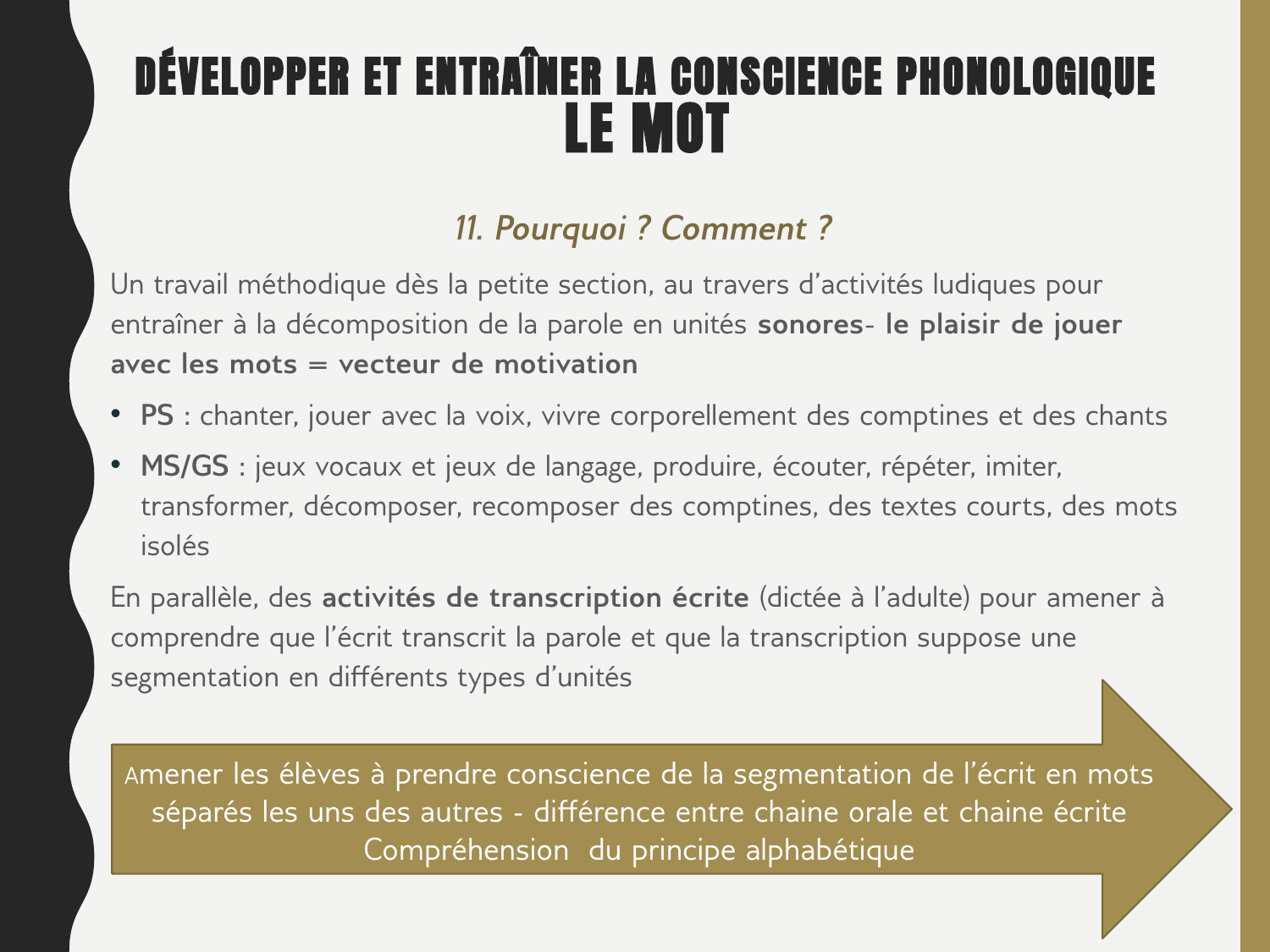

# Développer et entraîner la conscience phonologique Le mot
11. Pourquoi ? Comment ?

Un travail méthodique dès la petite section, au travers d’activités ludiques pour entraîner à la décomposition de la parole en unités sonores- le plaisir de jouer avec les mots = vecteur de motivation
PS : chanter, jouer avec la voix, vivre corporellement des comptines et des chants
MS/GS : jeux vocaux et jeux de langage, produire, écouter, répéter, imiter, transformer, décomposer, recomposer des comptines, des textes courts, des mots isolés
En parallèle, des activités de transcription écrite (dictée à l’adulte) pour amener à comprendre que l’écrit transcrit la parole et que la transcription suppose une segmentation en différents types d’unités
Amener les élèves à prendre conscience de la segmentation de l’écrit en mots séparés les uns des autres - différence entre chaine orale et chaine écrite
Compréhension  du principe alphabétique